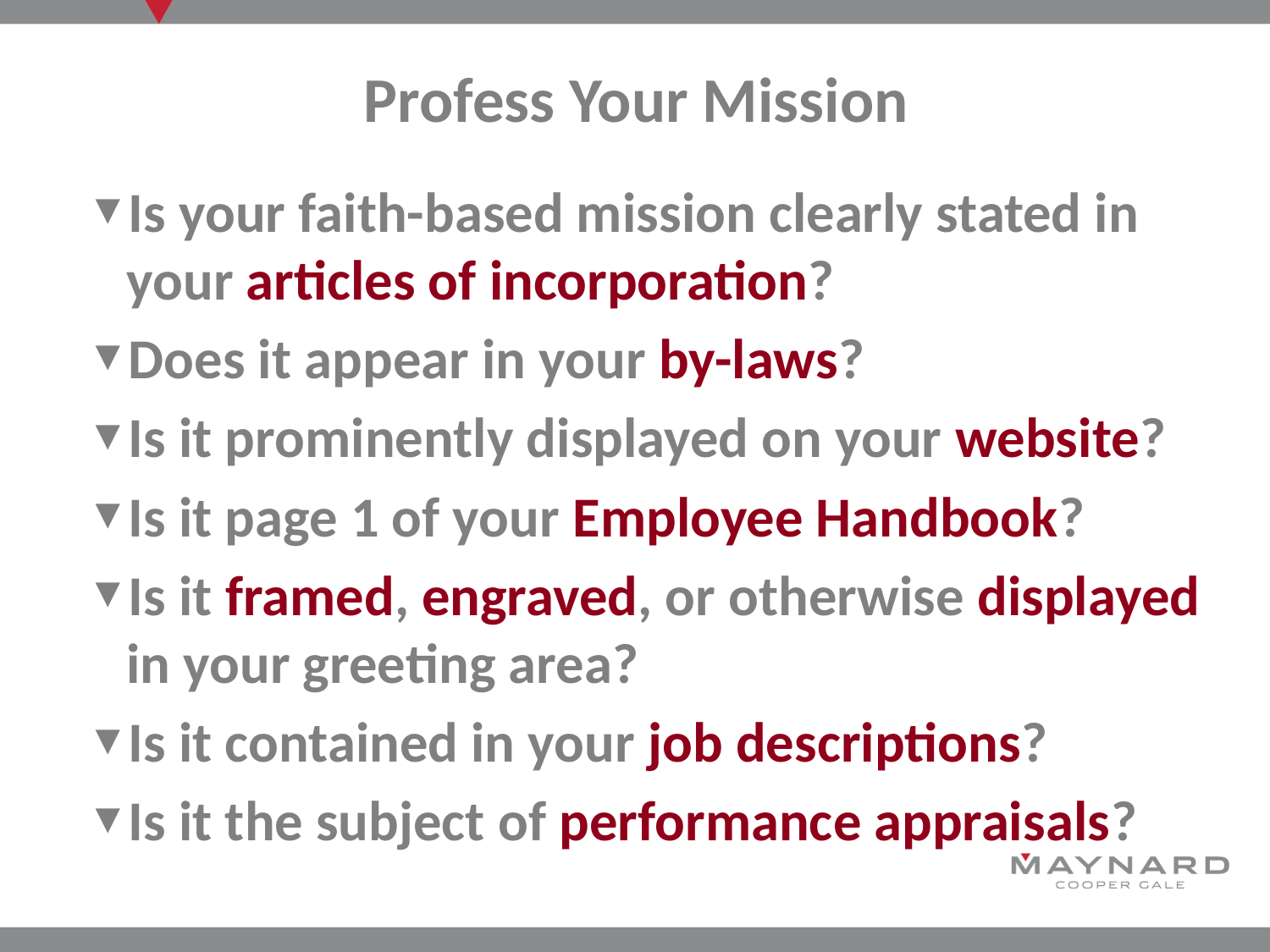

# Profess Your Mission
Is your faith-based mission clearly stated in your articles of incorporation?
Does it appear in your by-laws?
Is it prominently displayed on your website?
Is it page 1 of your Employee Handbook?
Is it framed, engraved, or otherwise displayed in your greeting area?
Is it contained in your job descriptions?
Is it the subject of performance appraisals?